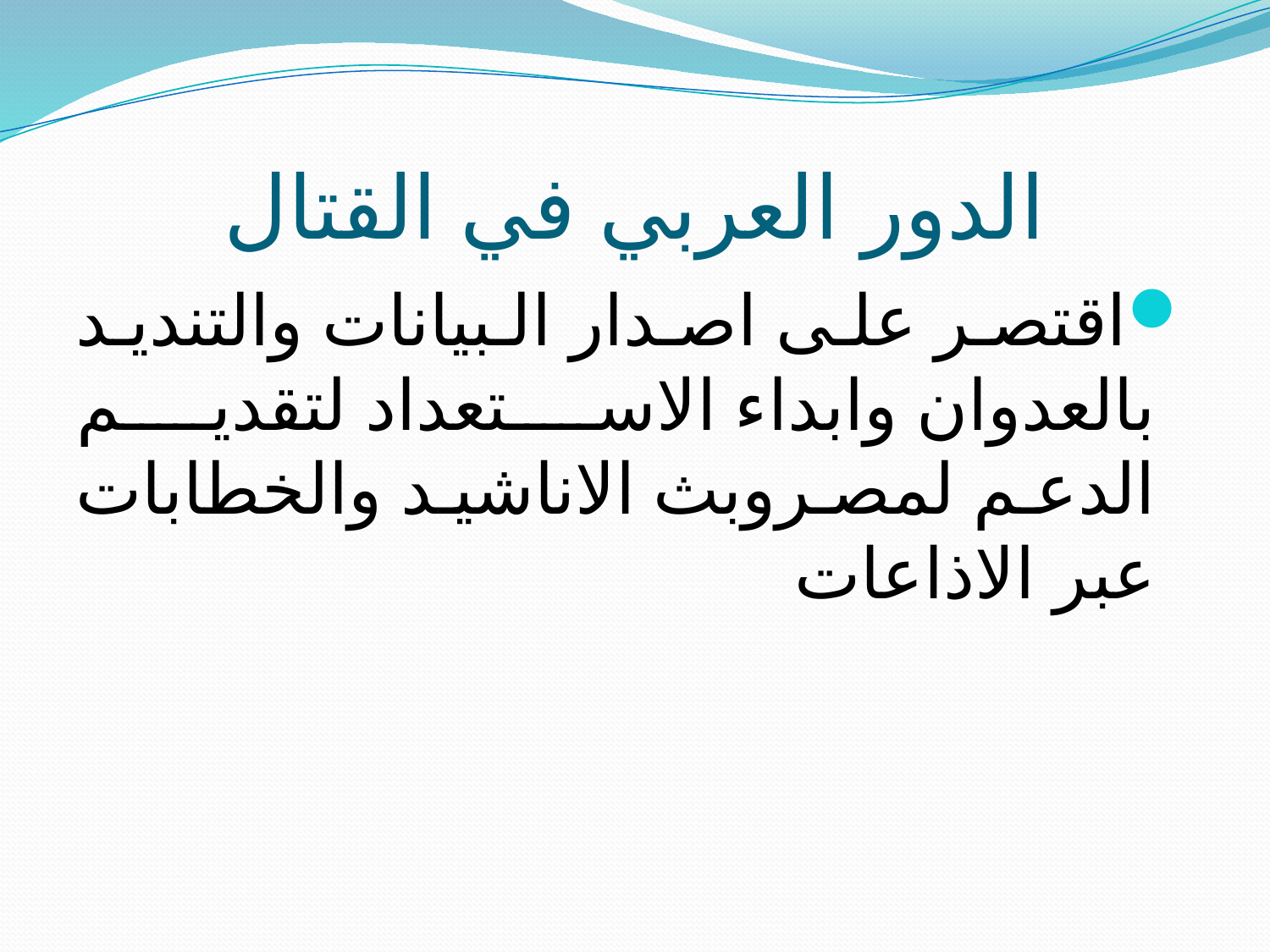

# الدور العربي في القتال
اقتصر على اصدار البيانات والتنديد بالعدوان وابداء الاستعداد لتقديم الدعم لمصروبث الاناشيد والخطابات عبر الاذاعات